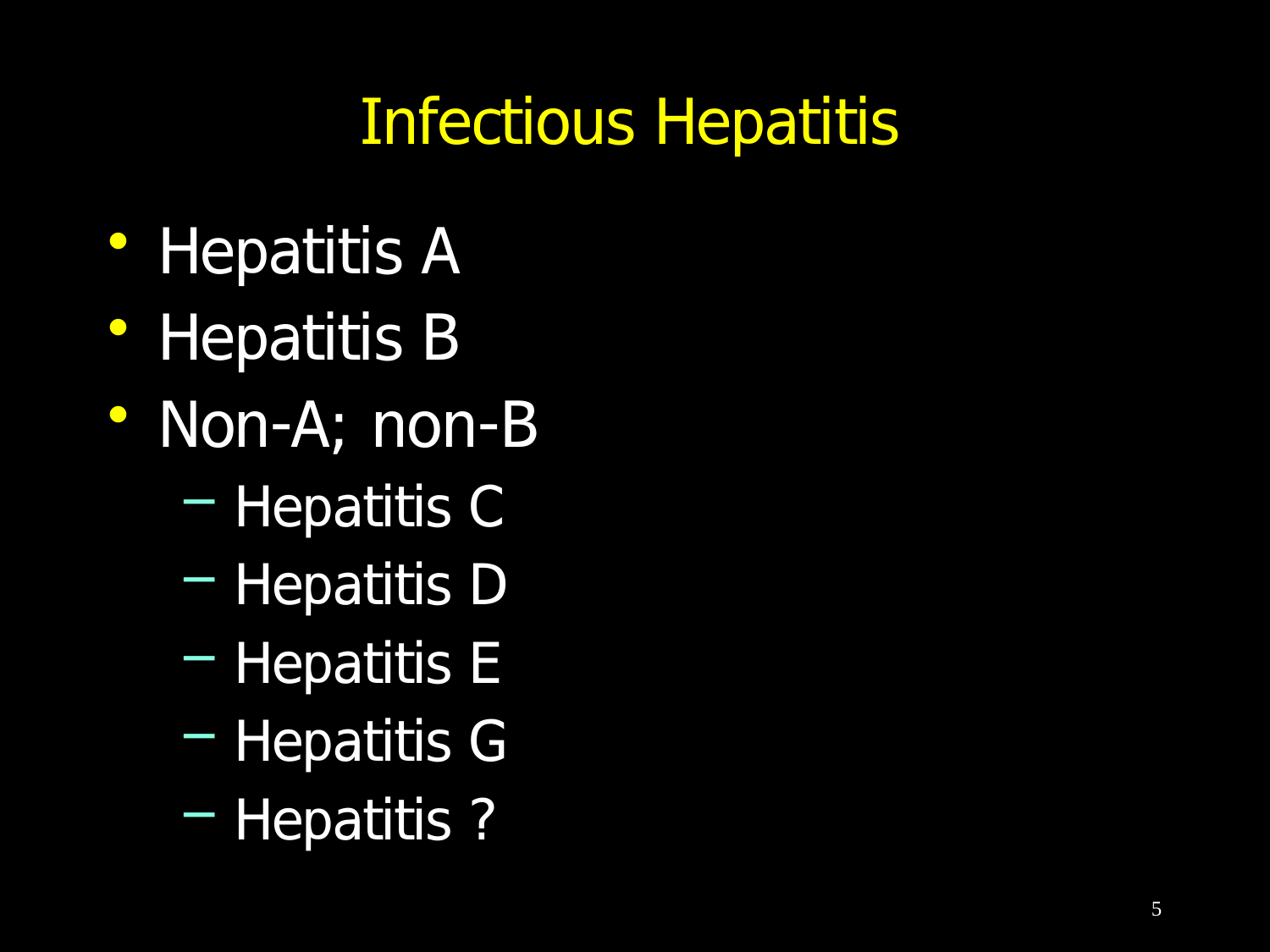

Infectious Hepatitis
Hepatitis A
Hepatitis B
Non-A; non-B
Hepatitis C
Hepatitis D
Hepatitis E
Hepatitis G
Hepatitis ?

5